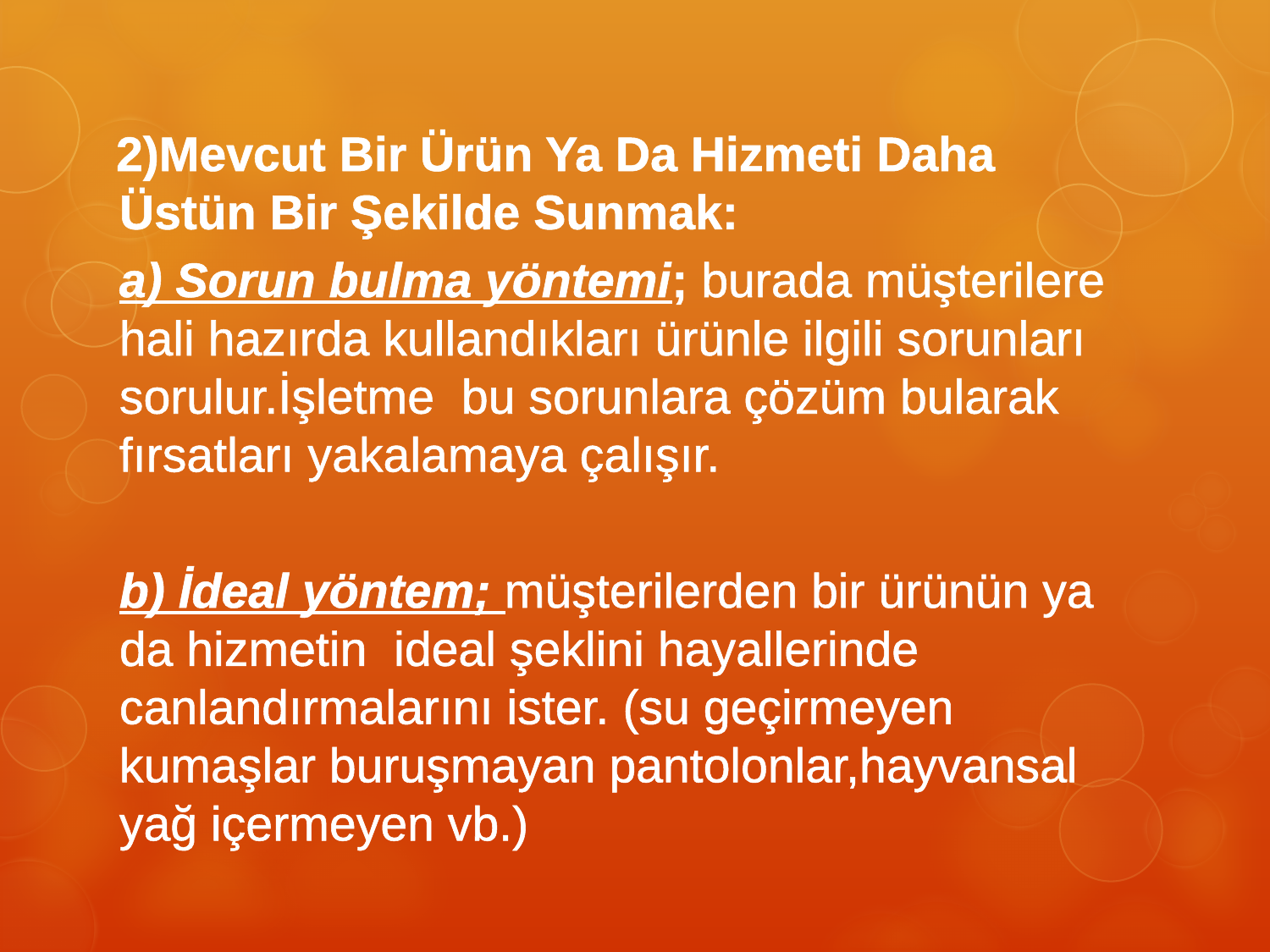

2)Mevcut Bir Ürün Ya Da Hizmeti Daha Üstün Bir Şekilde Sunmak:
		a) Sorun bulma yöntemi; burada müşterilere hali hazırda kullandıkları ürünle ilgili sorunları sorulur.İşletme  bu sorunlara çözüm bularak fırsatları yakalamaya çalışır.

		b) İdeal yöntem; müşterilerden bir ürünün ya da hizmetin  ideal şeklini hayallerinde canlandırmalarını ister. (su geçirmeyen kumaşlar buruşmayan pantolonlar,hayvansal yağ içermeyen vb.)